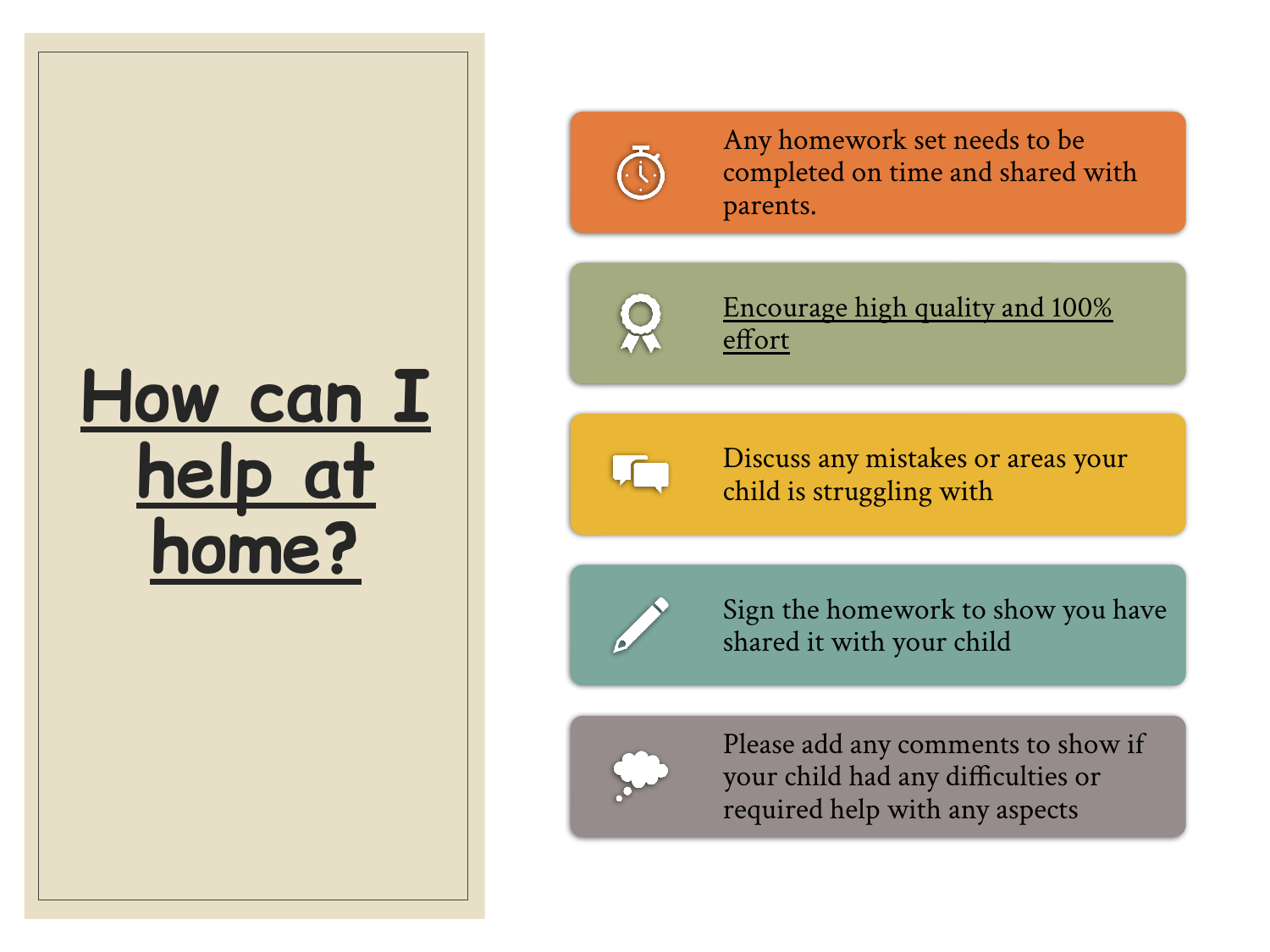

# How can I help at home?
Any homework set needs to be completed on time and shared with parents.
Encourage high quality and 100% effort
Discuss any mistakes or areas your child is struggling with
Sign the homework to show you have shared it with your child
Please add any comments to show if your child had any difficulties or required help with any aspects